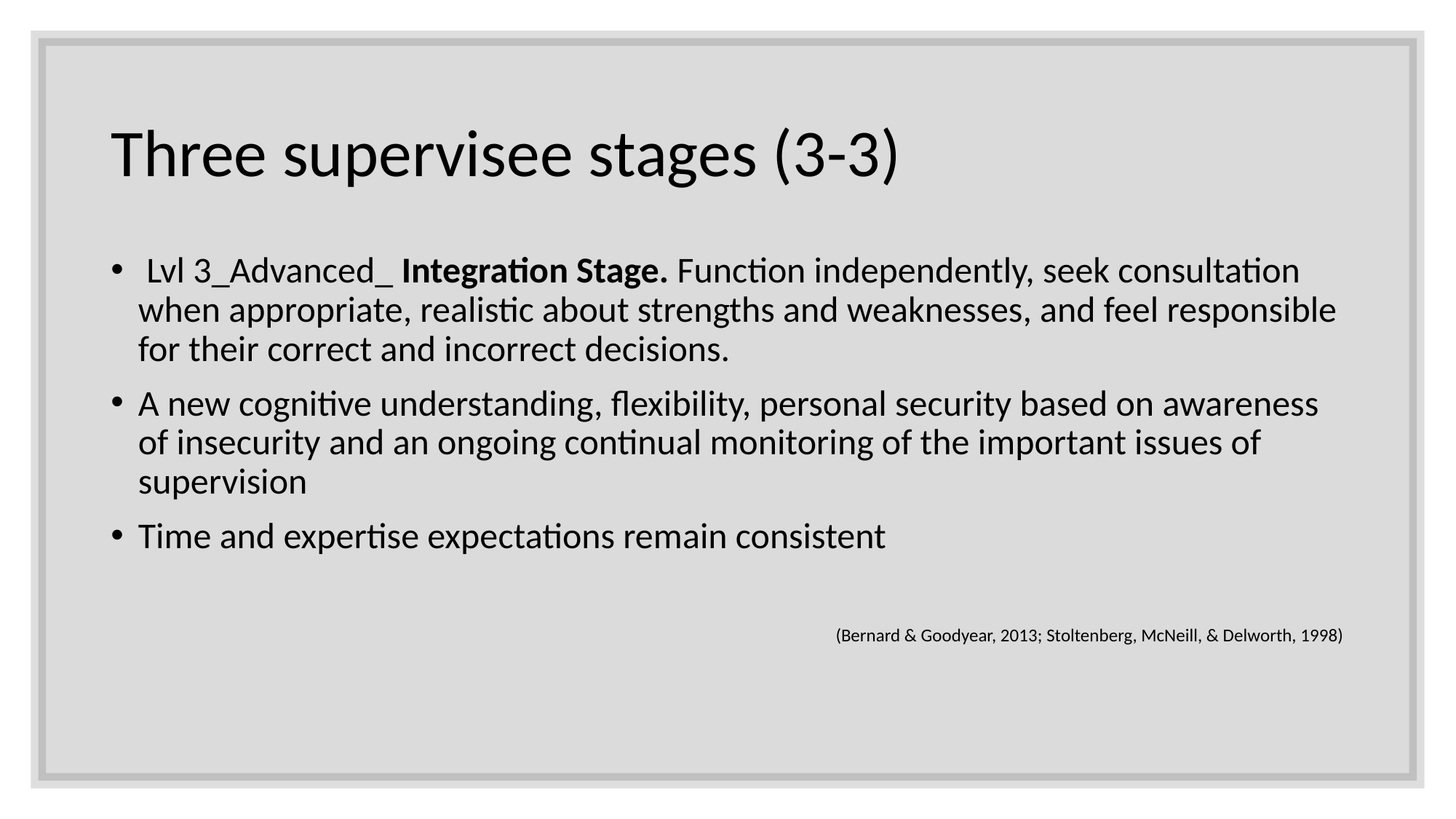

# Three supervisee stages (3-3)
 Lvl 3_Advanced_ Integration Stage. Function independently, seek consultation when appropriate, realistic about strengths and weaknesses, and feel responsible for their correct and incorrect decisions.
A new cognitive understanding, flexibility, personal security based on awareness of insecurity and an ongoing continual monitoring of the important issues of supervision
Time and expertise expectations remain consistent

(Bernard & Goodyear, 2013; Stoltenberg, McNeill, & Delworth, 1998)